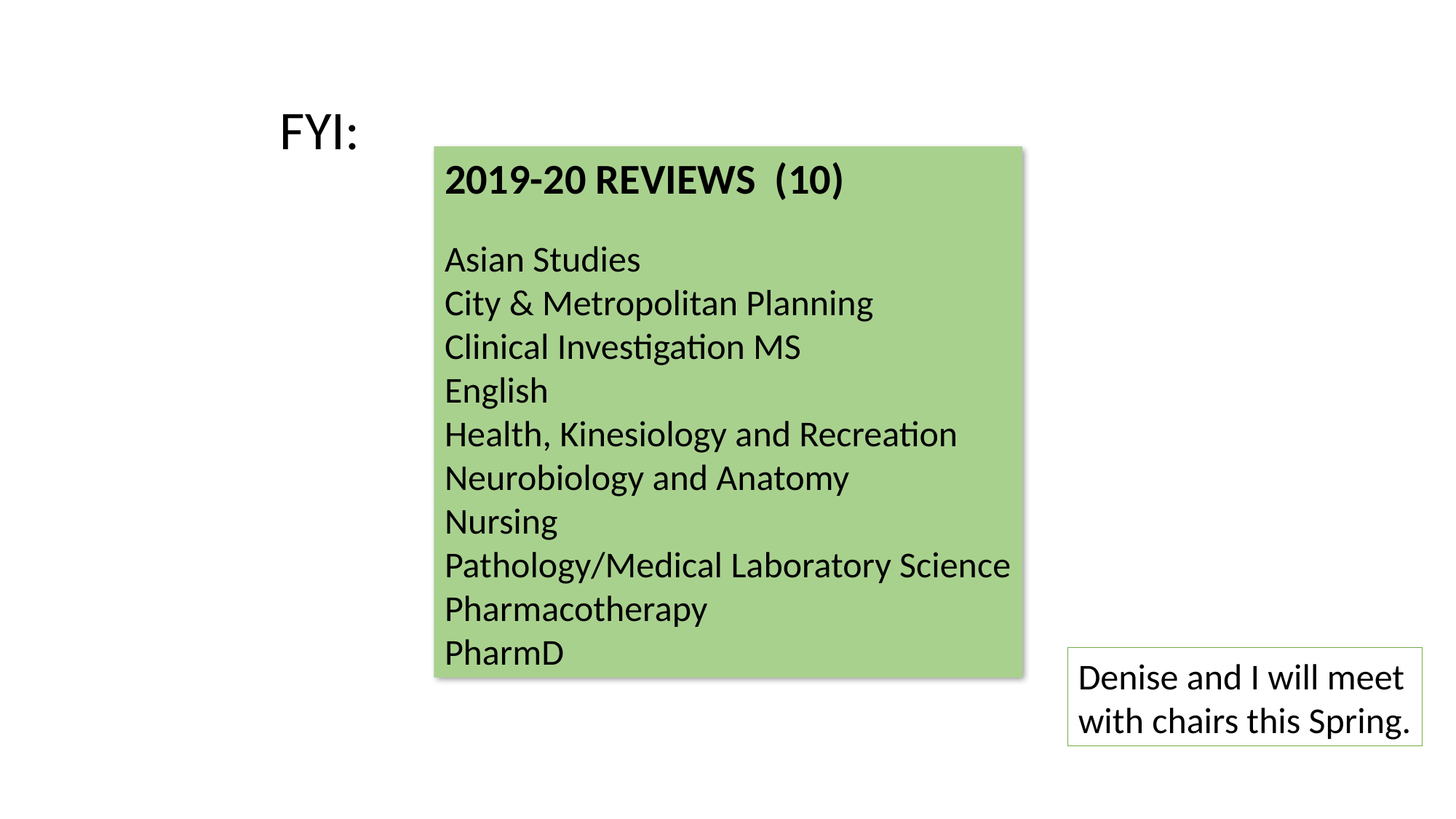

FYI:
2019-20 REVIEWS  (10)

Asian Studies
City & Metropolitan Planning
Clinical Investigation MS
English
Health, Kinesiology and Recreation
Neurobiology and Anatomy
Nursing
Pathology/Medical Laboratory Science
Pharmacotherapy
PharmD
Denise and I will meet
with chairs this Spring.